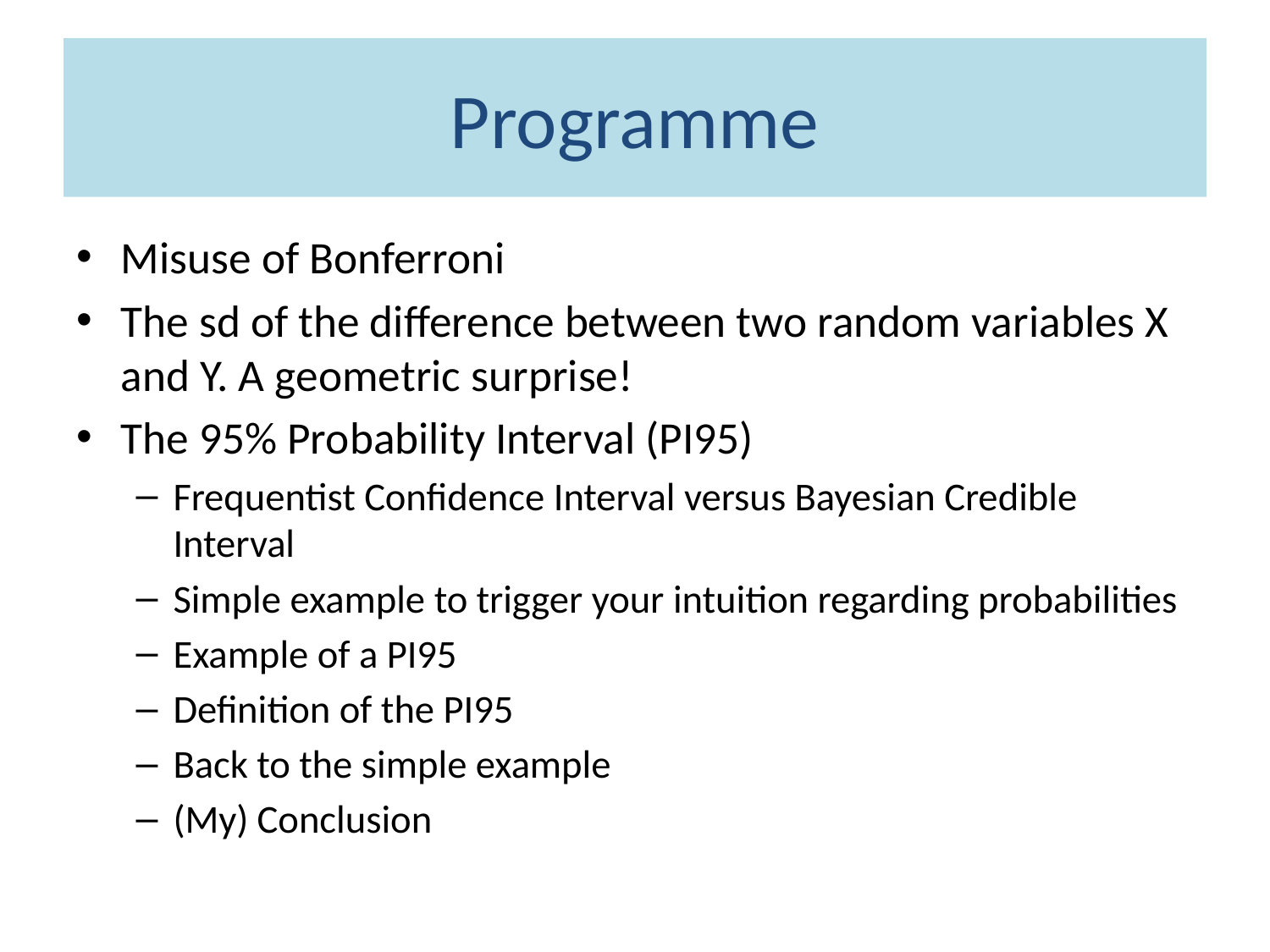

# Programme
Misuse of Bonferroni
The sd of the difference between two random variables X and Y. A geometric surprise!
The 95% Probability Interval (PI95)
Frequentist Confidence Interval versus Bayesian Credible Interval
Simple example to trigger your intuition regarding probabilities
Example of a PI95
Definition of the PI95
Back to the simple example
(My) Conclusion